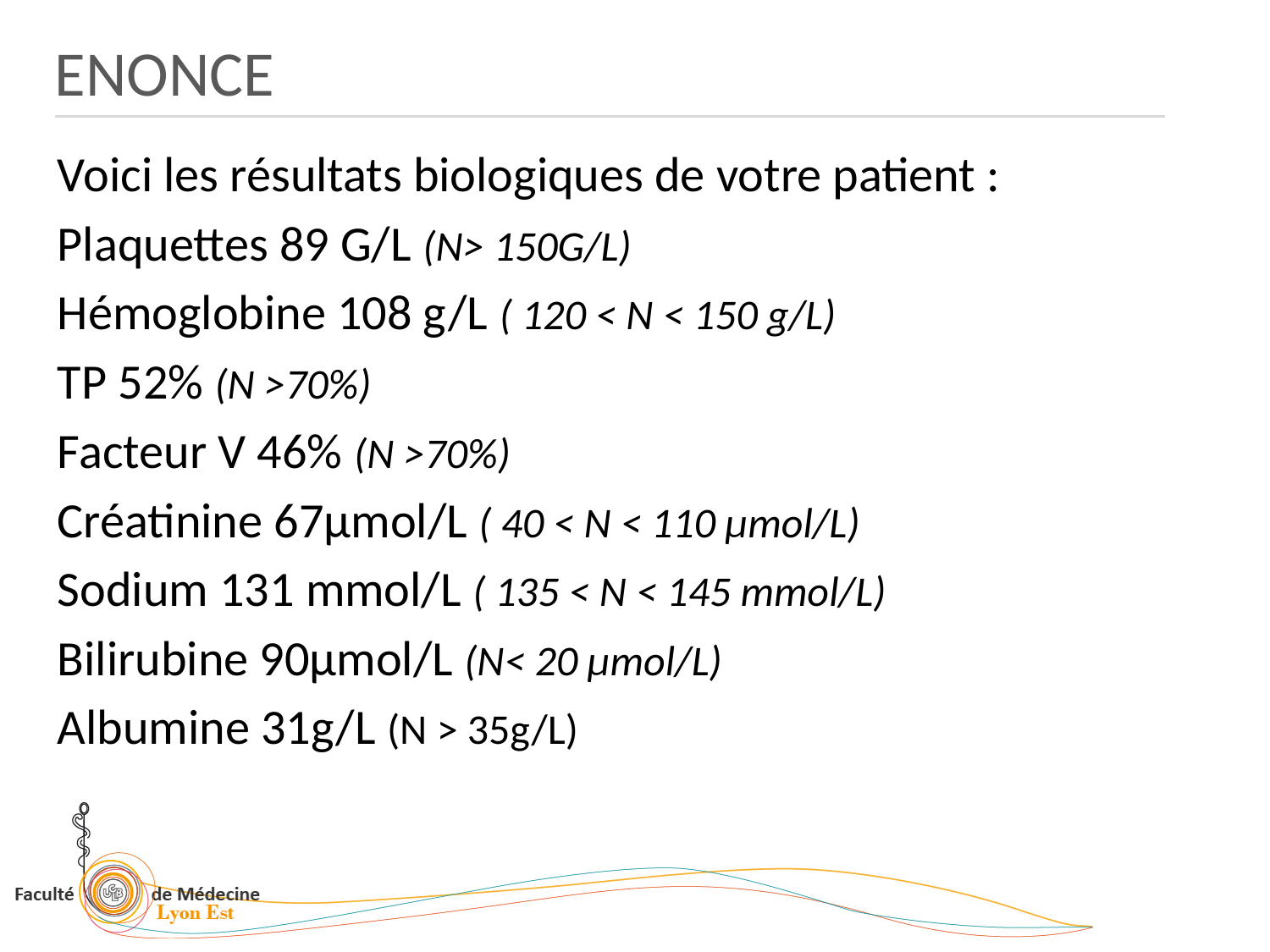

ENONCE
Voici les résultats biologiques de votre patient :
Plaquettes 89 G/L (N> 150G/L)
Hémoglobine 108 g/L ( 120 < N < 150 g/L)
TP 52% (N >70%)
Facteur V 46% (N >70%)
Créatinine 67µmol/L ( 40 < N < 110 µmol/L)
Sodium 131 mmol/L ( 135 < N < 145 mmol/L)
Bilirubine 90µmol/L (N< 20 µmol/L)
Albumine 31g/L (N > 35g/L)